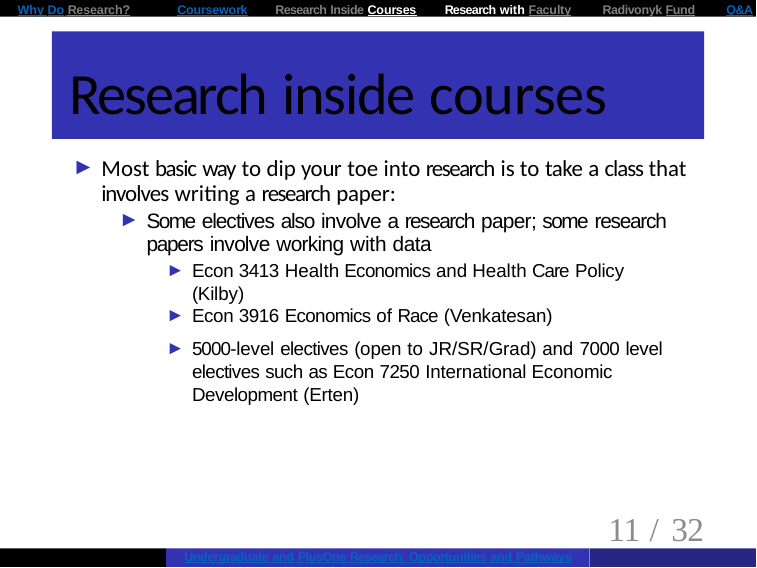

Why Do Research?	Coursework	Research Inside Courses	Research with Faculty	Radivonyk Fund	Q&A
# Research inside courses
Most basic way to dip your toe into research is to take a class that involves writing a research paper:
Some electives also involve a research paper; some research papers involve working with data
Econ 3413 Health Economics and Health Care Policy (Kilby)
Econ 3916 Economics of Race (Venkatesan)
5000-level electives (open to JR/SR/Grad) and 7000 level electives such as Econ 7250 International Economic Development (Erten)
11 / 32

Undergraduate and PlusOne Research: Opportunities and Pathways